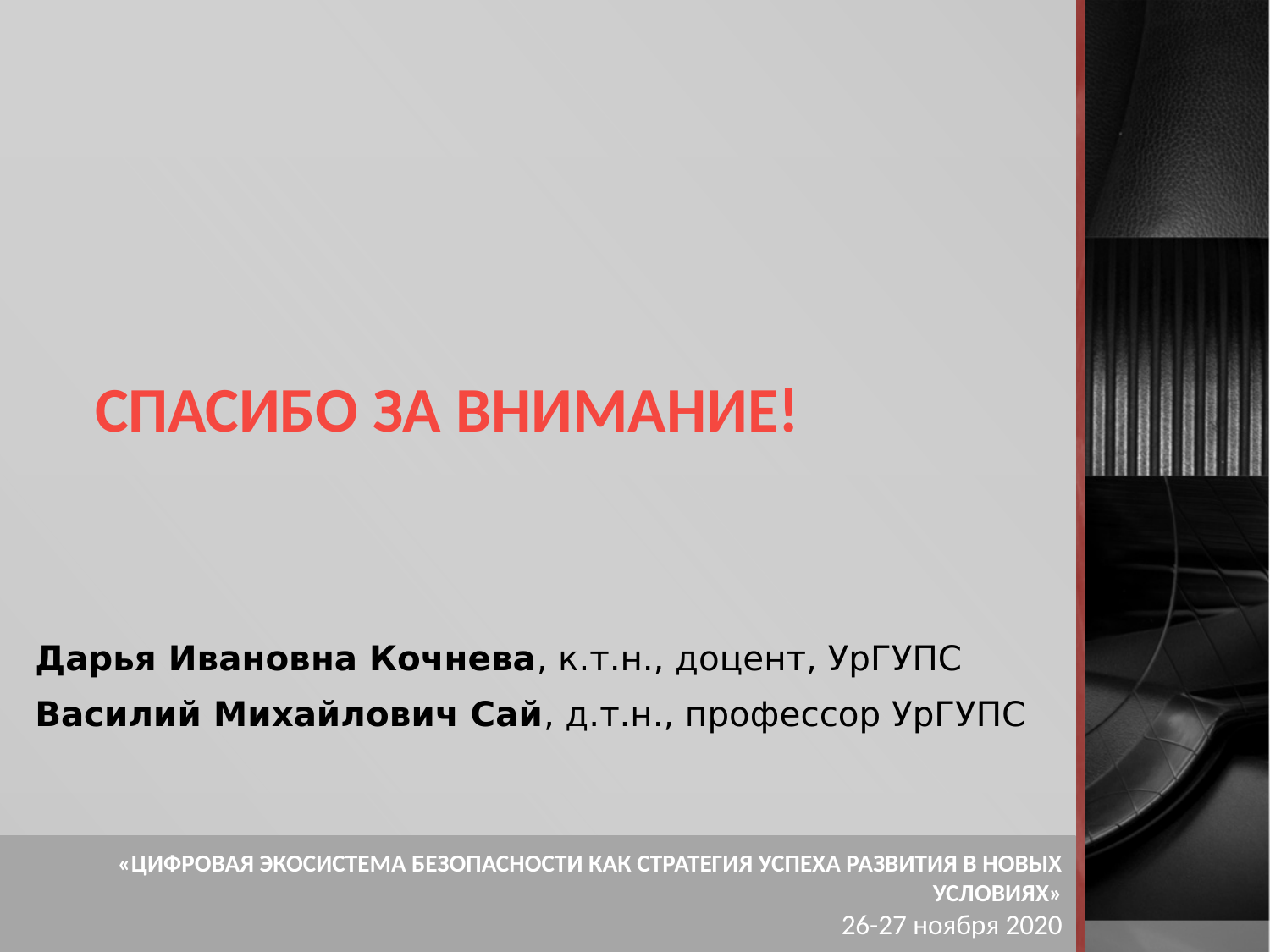

# СПАСИБО ЗА ВНИМАНИЕ!
Дарья Ивановна Кочнева, к.т.н., доцент, УрГУПС
Василий Михайлович Сай, д.т.н., профессор УрГУПС
«ЦИФРОВАЯ ЭКОСИСТЕМА БЕЗОПАСНОСТИ КАК СТРАТЕГИЯ УСПЕХА РАЗВИТИЯ В НОВЫХ УСЛОВИЯХ»
26-27 ноября 2020